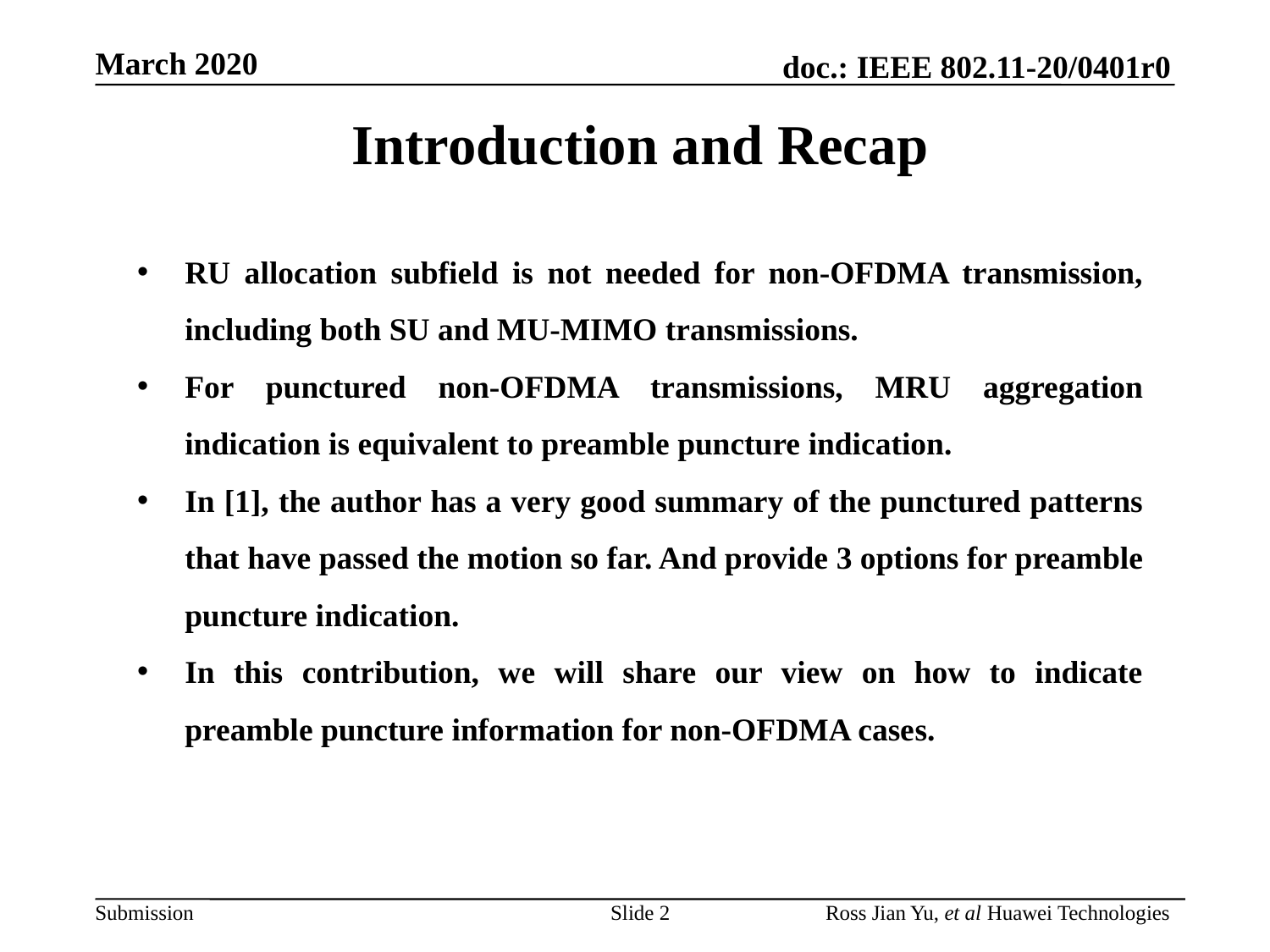

# Introduction and Recap
RU allocation subfield is not needed for non-OFDMA transmission, including both SU and MU-MIMO transmissions.
For punctured non-OFDMA transmissions, MRU aggregation indication is equivalent to preamble puncture indication.
In [1], the author has a very good summary of the punctured patterns that have passed the motion so far. And provide 3 options for preamble puncture indication.
In this contribution, we will share our view on how to indicate preamble puncture information for non-OFDMA cases.
Slide 2